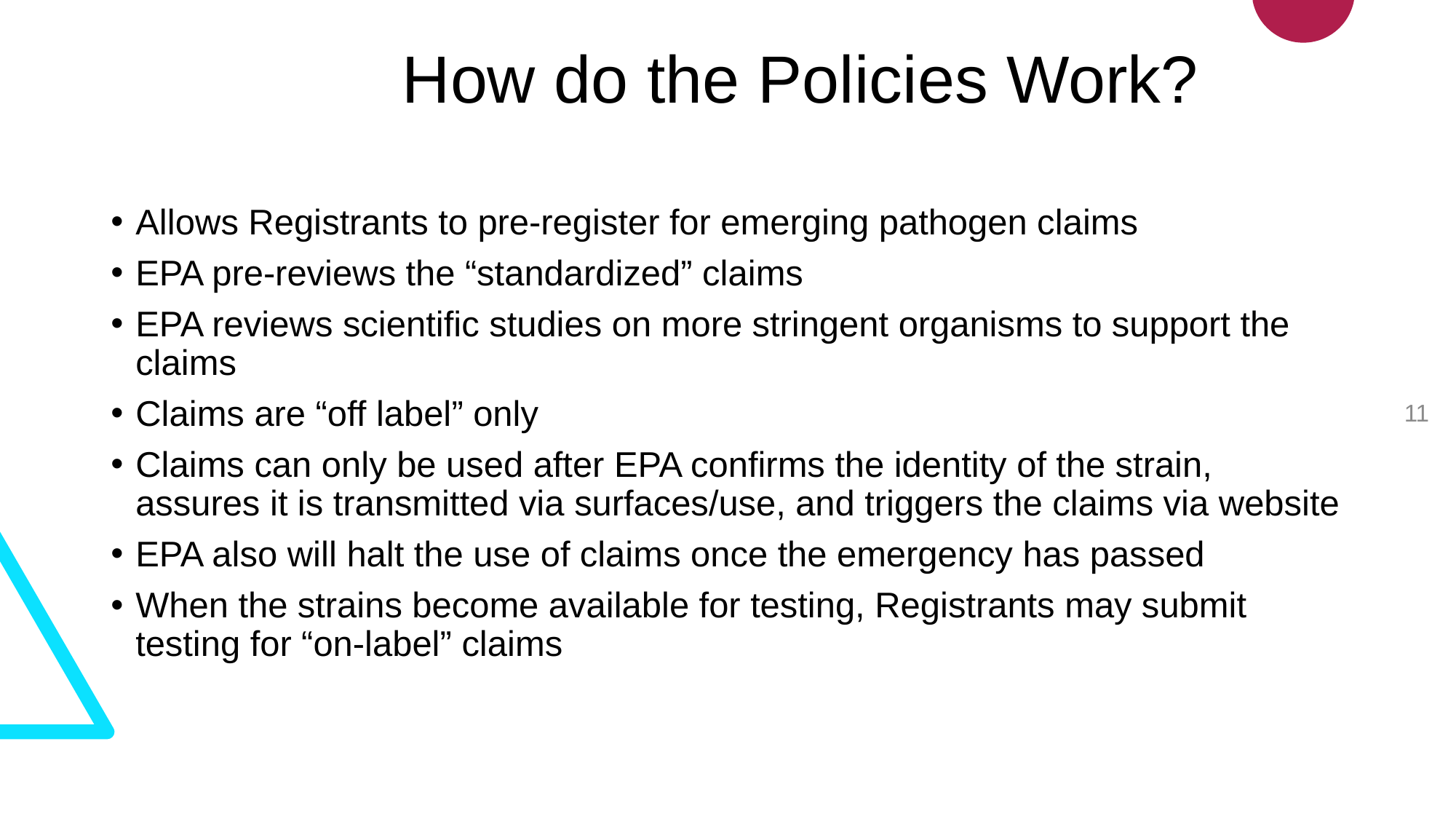

#
How do the Policies Work?
Allows Registrants to pre-register for emerging pathogen claims
EPA pre-reviews the “standardized” claims
EPA reviews scientific studies on more stringent organisms to support the claims
Claims are “off label” only
Claims can only be used after EPA confirms the identity of the strain, assures it is transmitted via surfaces/use, and triggers the claims via website
EPA also will halt the use of claims once the emergency has passed
When the strains become available for testing, Registrants may submit testing for “on-label” claims
11